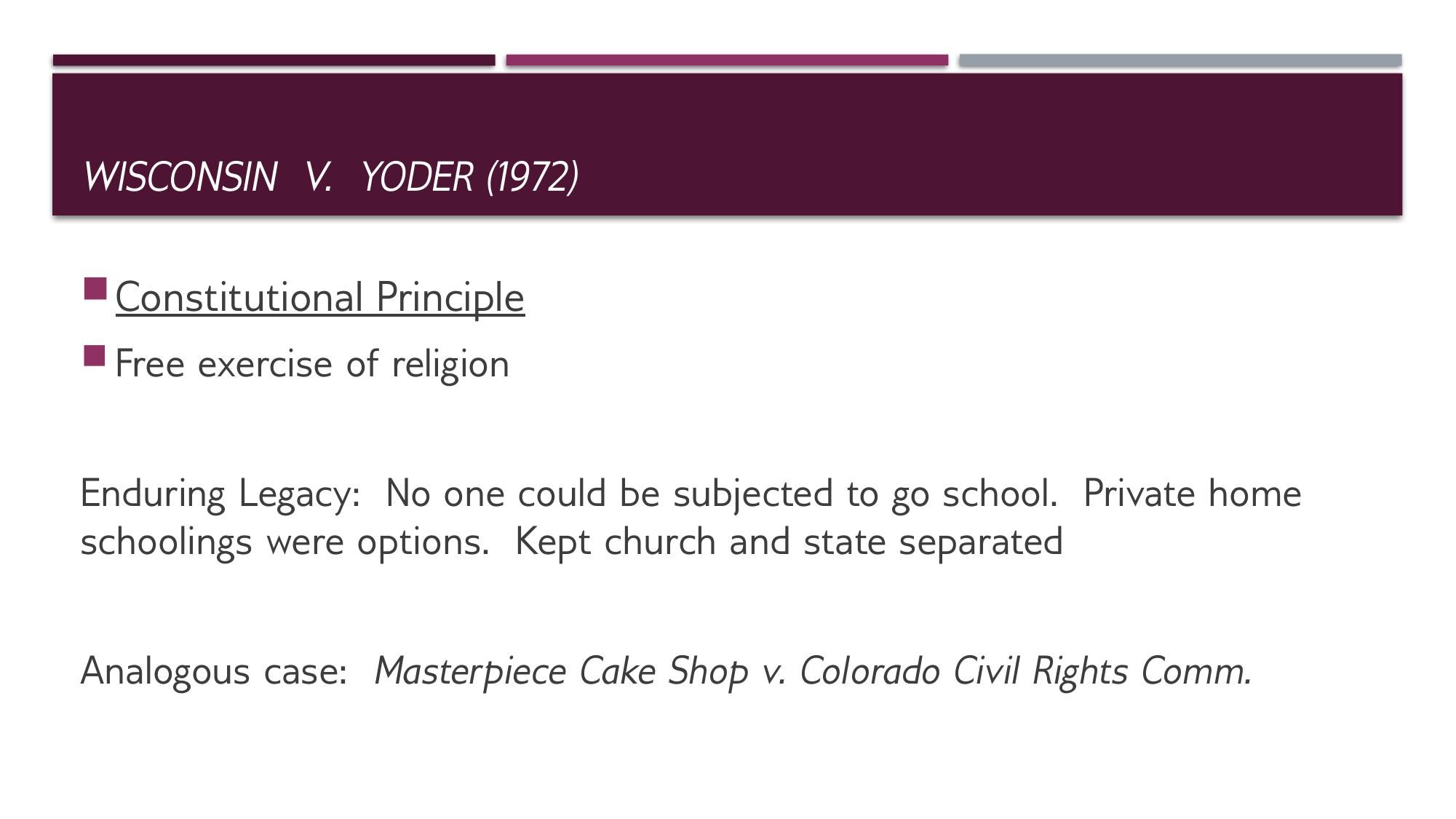

# Wisconsin  v.  Yoder (1972)
Constitutional Principle
Free exercise of religion

Enduring Legacy:  No one could be subjected to go school.  Private home schoolings were options.  Kept church and state separated

Analogous case:  Masterpiece Cake Shop v. Colorado Civil Rights Comm.